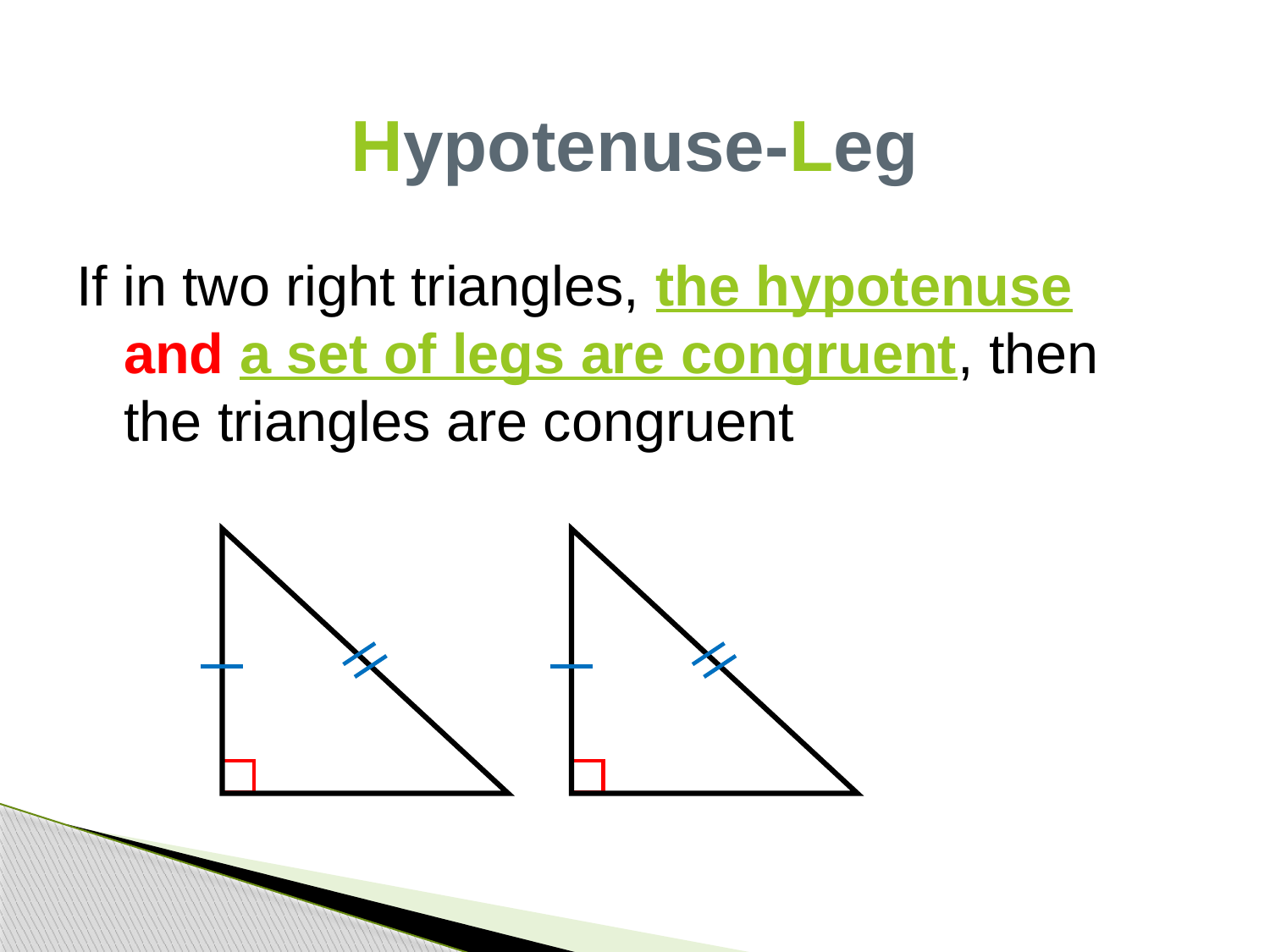

# Hypotenuse-Leg
If in two right triangles, the hypotenuse and a set of legs are congruent, then the triangles are congruent